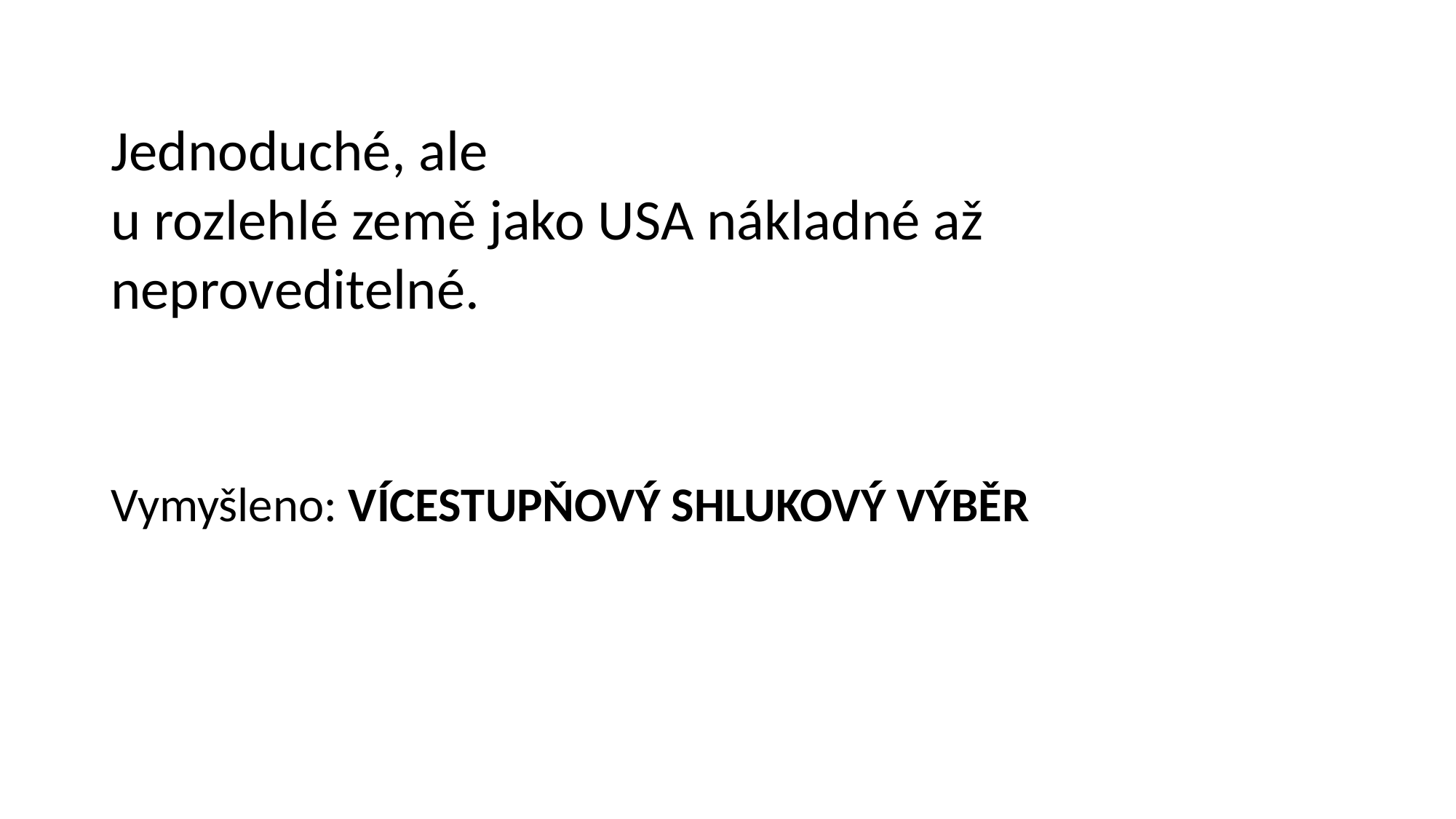

# Jednoduché, ale u rozlehlé země jako USA nákladné až neproveditelné.
Vymyšleno: VÍCESTUPŇOVÝ SHLUKOVÝ VÝBĚR